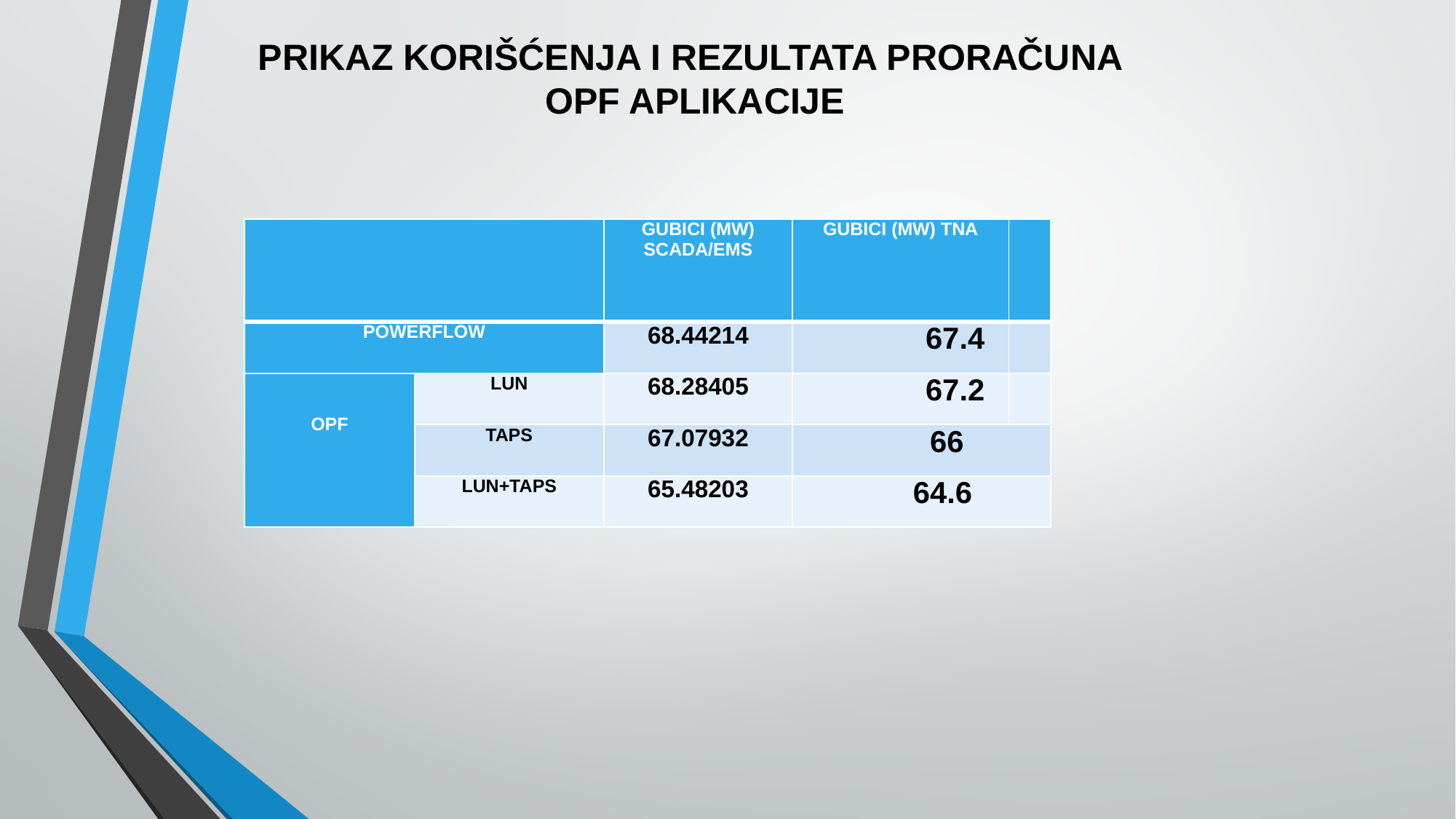

PRIKAZ KORIŠĆENJA I REZULTATA PRORAČUNA  OPF APLIKACIJE
|  |  | GUBICI (MW) SCADA/EMS | GUBICI (MW) TNA |  |
| --- | --- | --- | --- | --- |
| POWERFLOW |  | 68.44214 | 67.4 |  |
| OPF | LUN | 68.28405 | 67.2 |  |
|  | TAPS | 67.07932 | 66 |  |
|  | LUN+TAPS | 65.48203 | 64.6 |  |